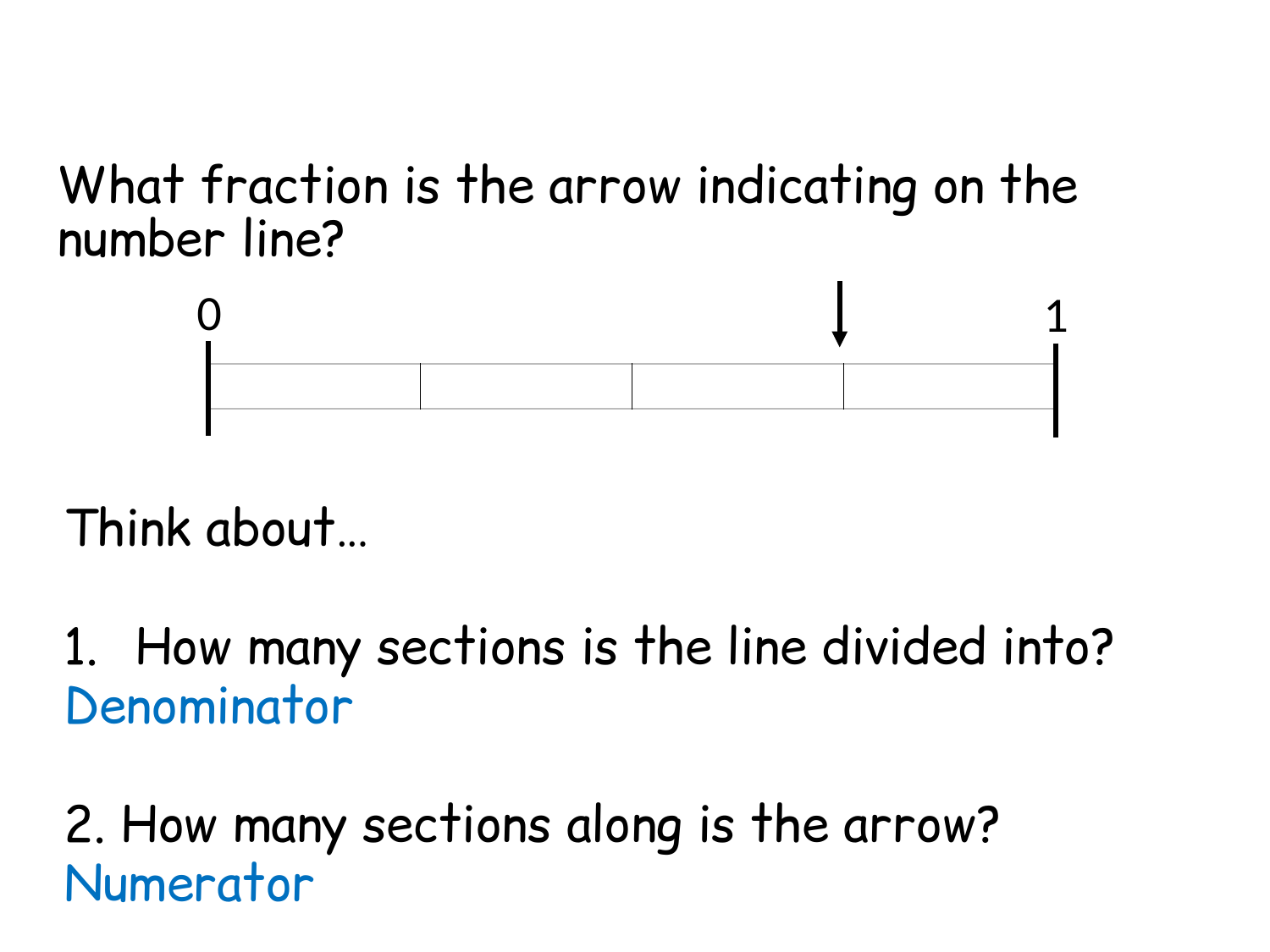

#
What fraction is the arrow indicating on the number line?

0
1
|  |  |  |  |
| --- | --- | --- | --- |
Think about…

How many sections is the line divided into?
Denominator

2. How many sections along is the arrow?
Numerator